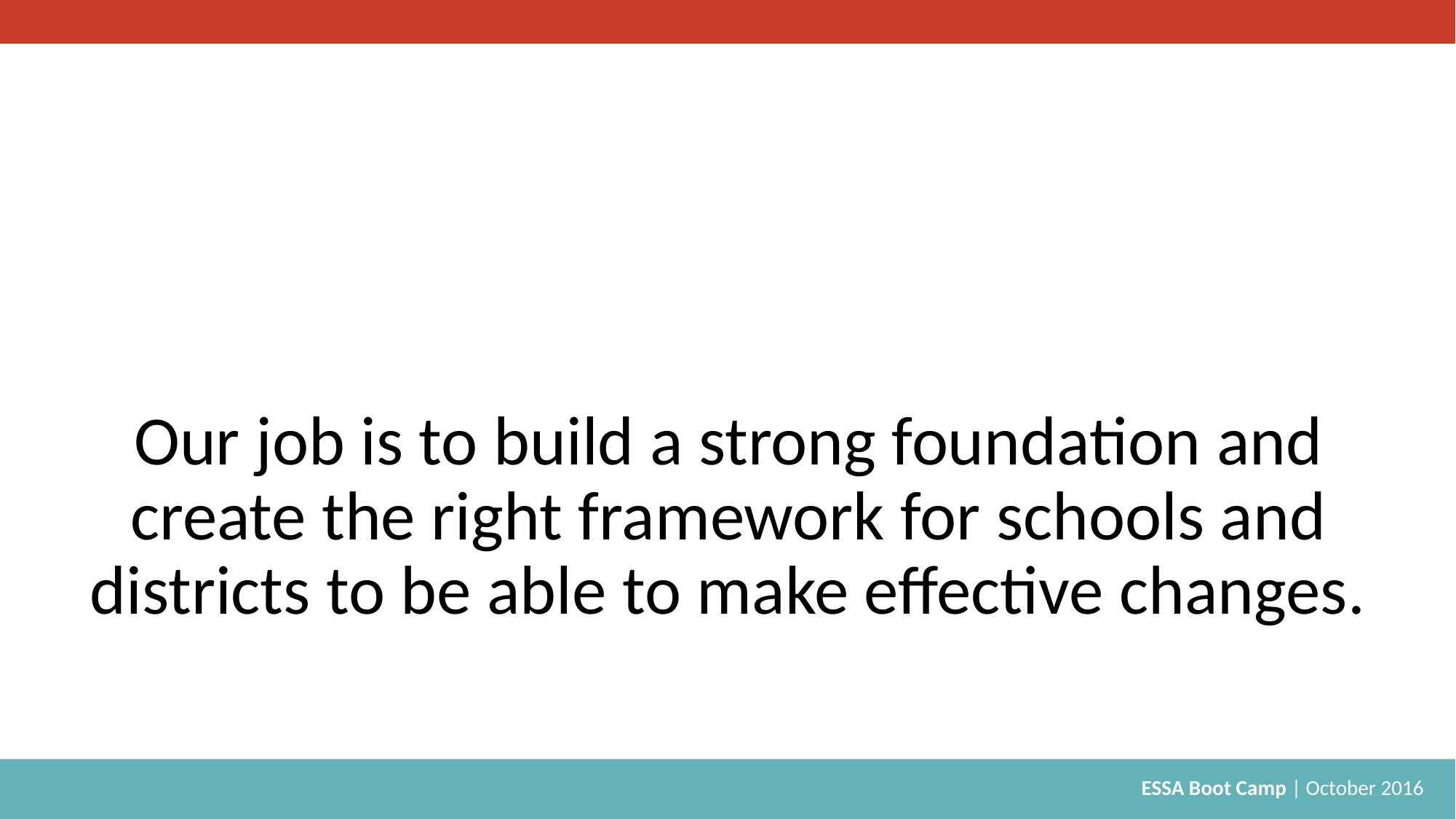

# Our job is to build a strong foundation and create the right framework for schools and districts to be able to make effective changes.